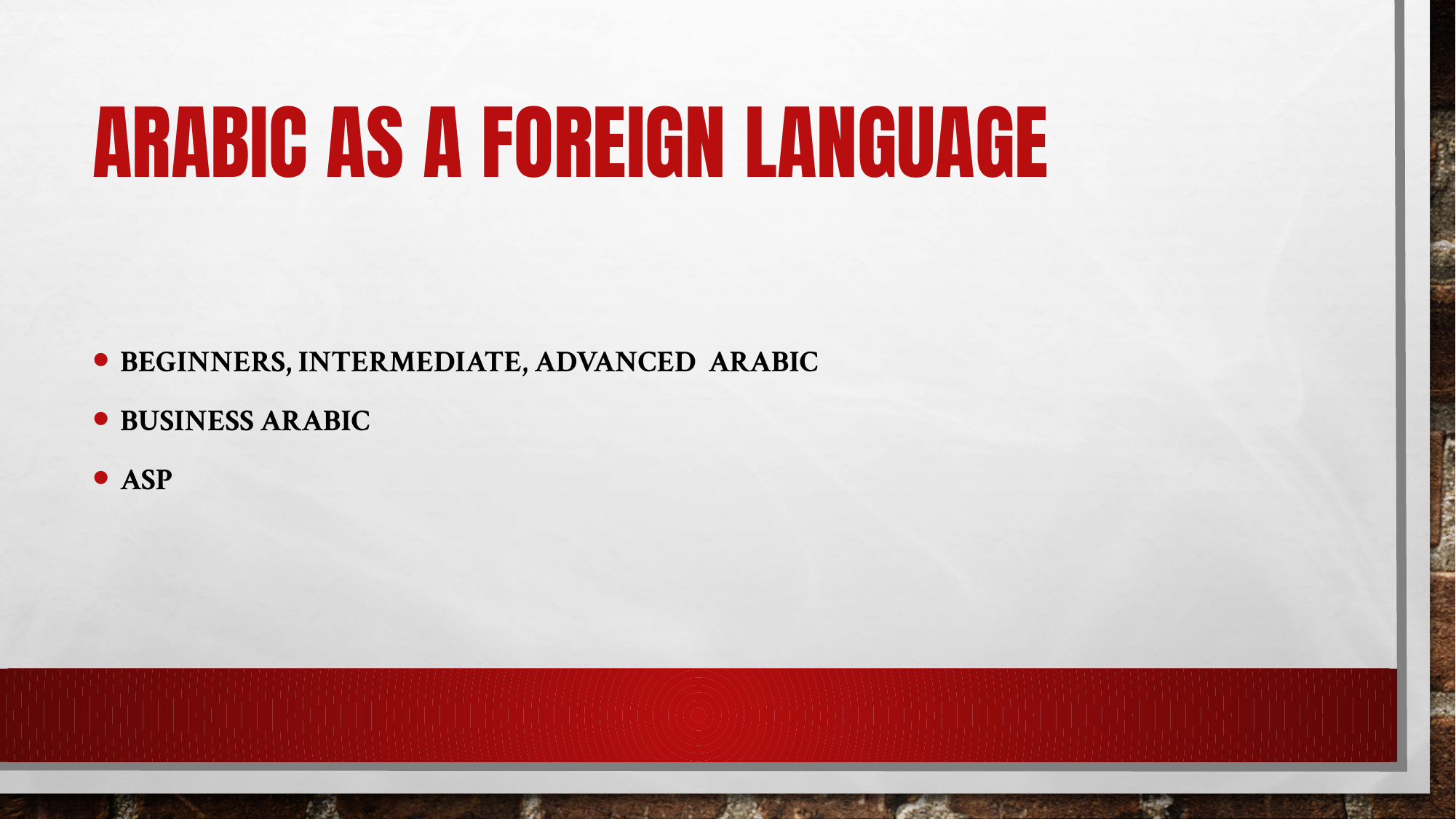

# ARABIC AS A FOREIGN LANGUAGE
Beginners, Intermediate, Advanced  Arabic
Business Arabic
ASP